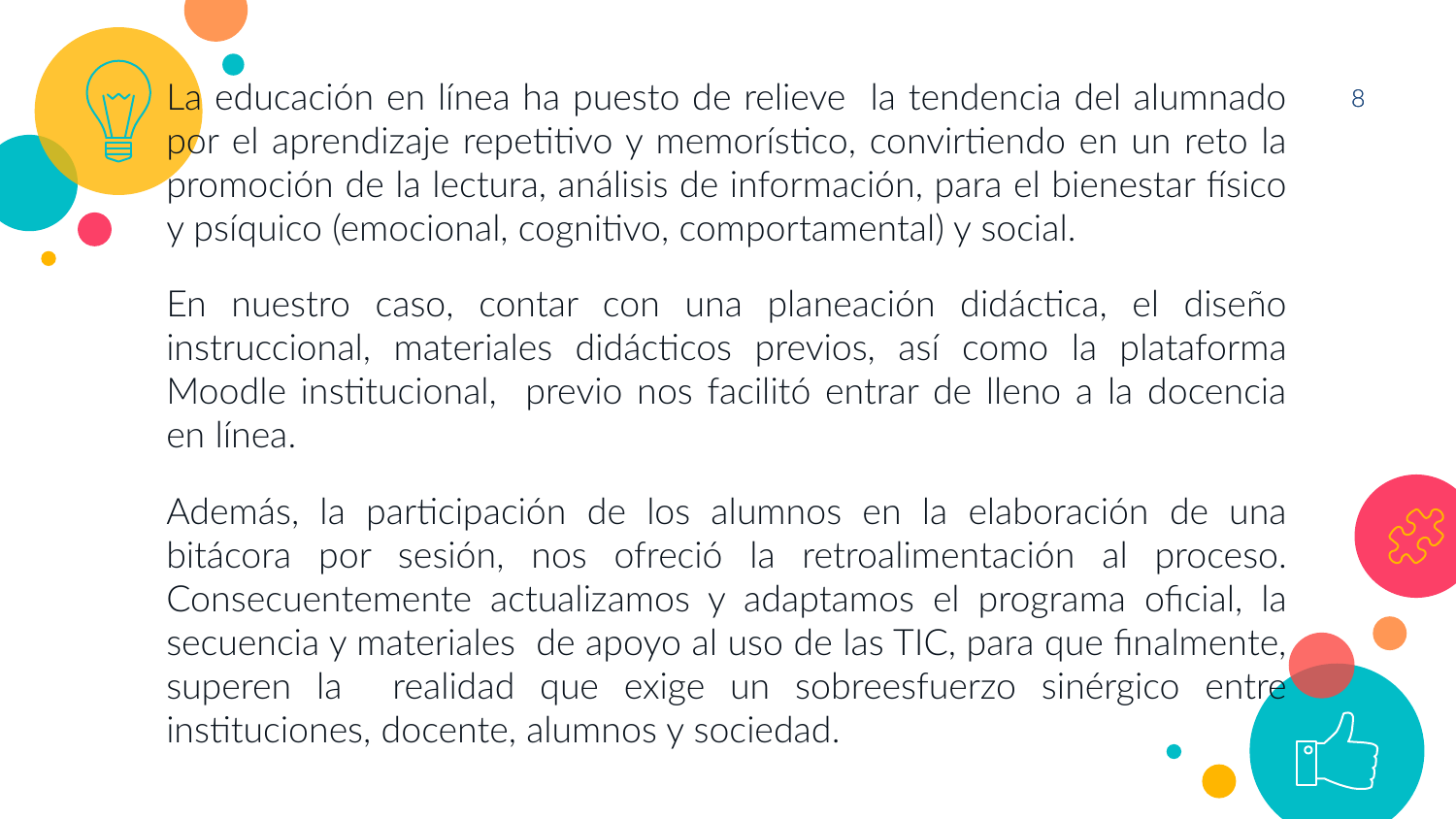

La educación en línea ha puesto de relieve  la tendencia del alumnado por el aprendizaje repetitivo y memorístico, convirtiendo en un reto la promoción de la lectura, análisis de información, para el bienestar físico y psíquico (emocional, cognitivo, comportamental) y social.
En nuestro caso, contar con una planeación didáctica, el diseño instruccional, materiales didácticos previos, así como la plataforma Moodle institucional,  previo nos facilitó entrar de lleno a la docencia en línea.
Además, la participación de los alumnos en la elaboración de una bitácora por sesión, nos ofreció la retroalimentación al proceso. Consecuentemente actualizamos y adaptamos el programa oficial, la secuencia y materiales  de apoyo al uso de las TIC, para que finalmente, superen la  realidad que exige un sobreesfuerzo sinérgico entre instituciones, docente, alumnos y sociedad.
8
8